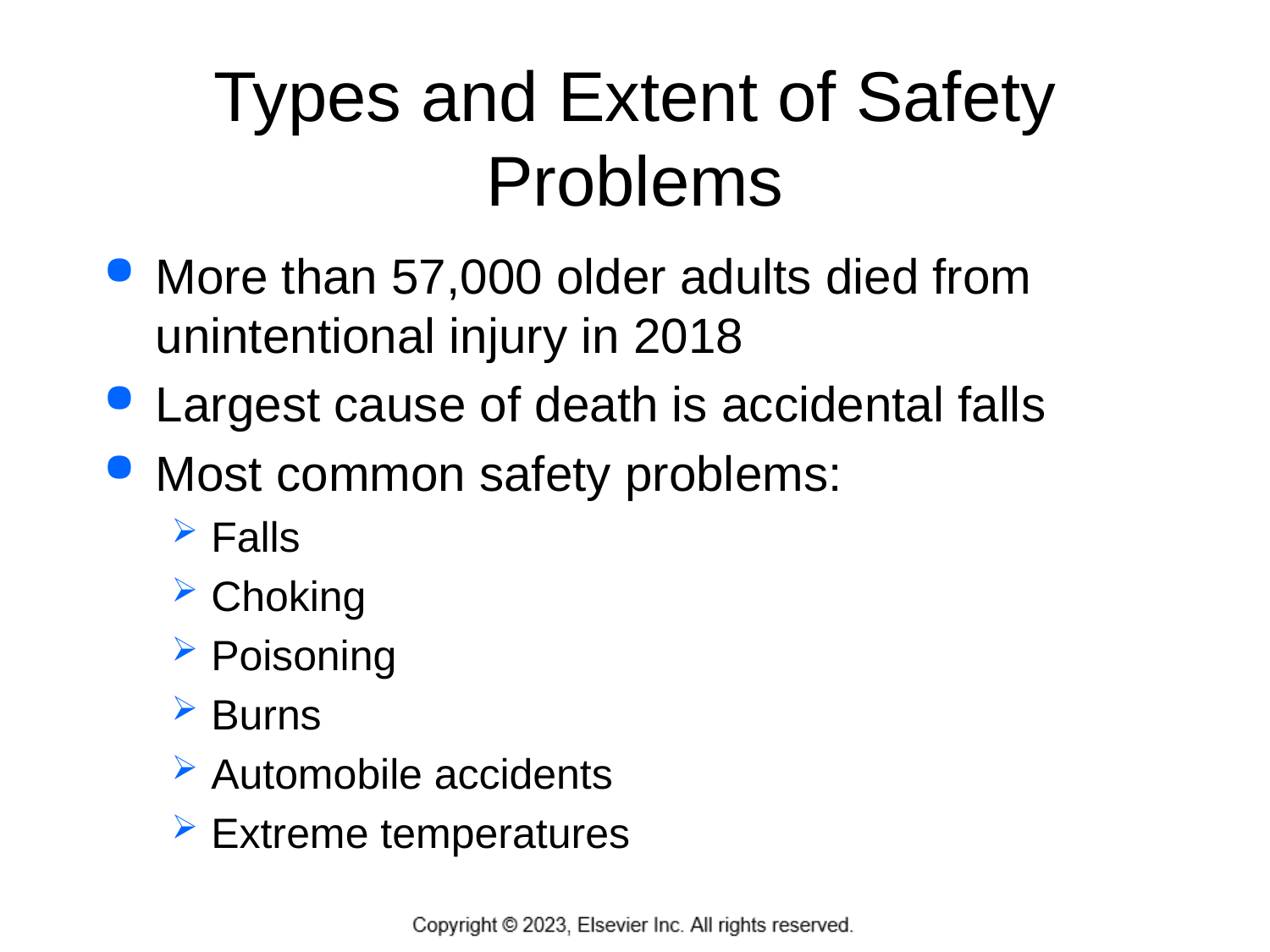

# Types and Extent of Safety Problems
More than 57,000 older adults died from unintentional injury in 2018
Largest cause of death is accidental falls
Most common safety problems:
Falls
Choking
Poisoning
Burns
Automobile accidents
Extreme temperatures